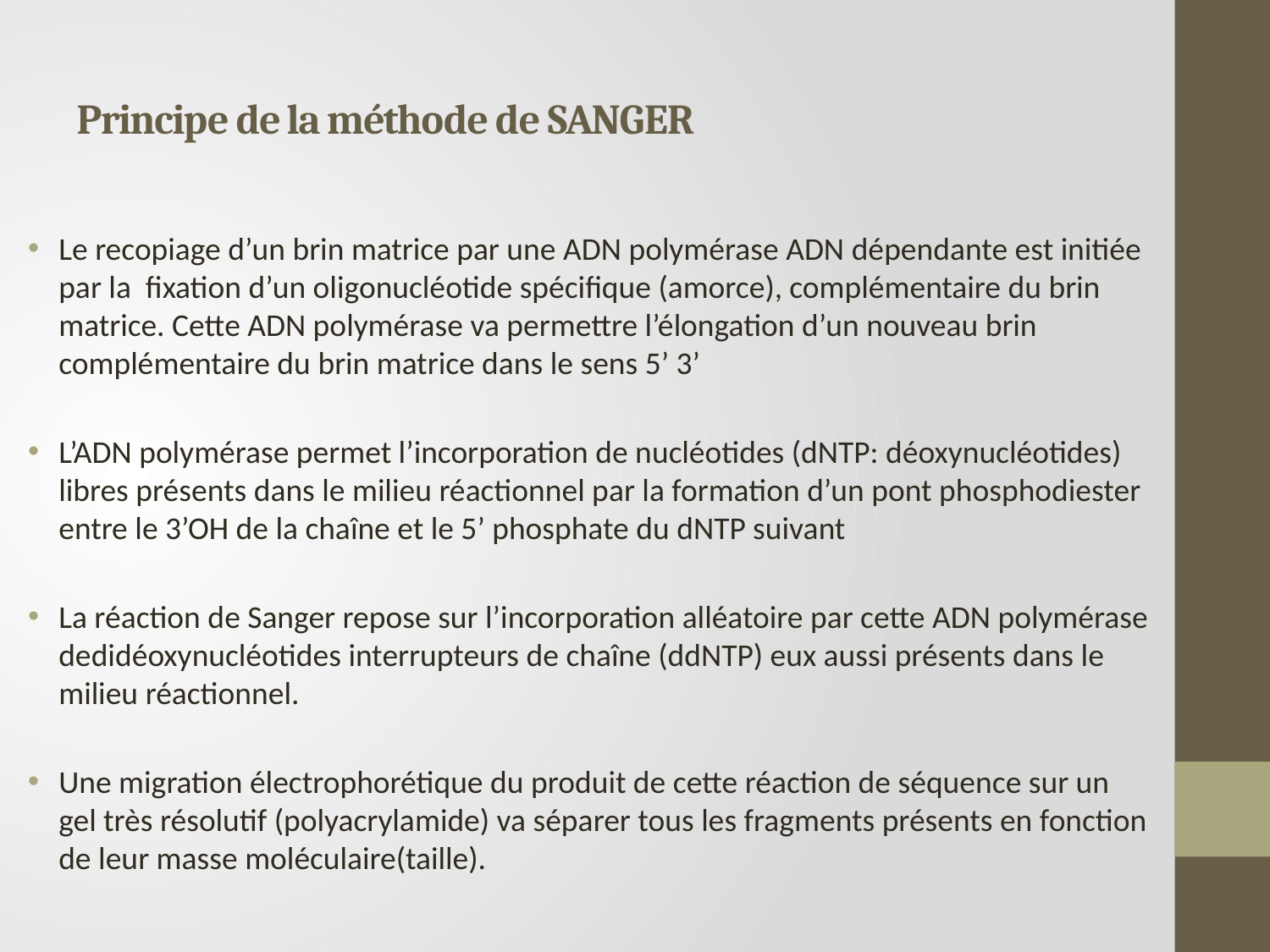

# Principe de la méthode de SANGER
Le recopiage d’un brin matrice par une ADN polymérase ADN dépendante est initiée par la  fixation d’un oligonucléotide spécifique (amorce), complémentaire du brin matrice. Cette ADN polymérase va permettre l’élongation d’un nouveau brin complémentaire du brin matrice dans le sens 5’ 3’

L’ADN polymérase permet l’incorporation de nucléotides (dNTP: déoxynucléotides) libres présents dans le milieu réactionnel par la formation d’un pont phosphodiester entre le 3’OH de la chaîne et le 5’ phosphate du dNTP suivant

La réaction de Sanger repose sur l’incorporation alléatoire par cette ADN polymérase dedidéoxynucléotides interrupteurs de chaîne (ddNTP) eux aussi présents dans le milieu réactionnel.

Une migration électrophorétique du produit de cette réaction de séquence sur un gel très résolutif (polyacrylamide) va séparer tous les fragments présents en fonction de leur masse moléculaire(taille).